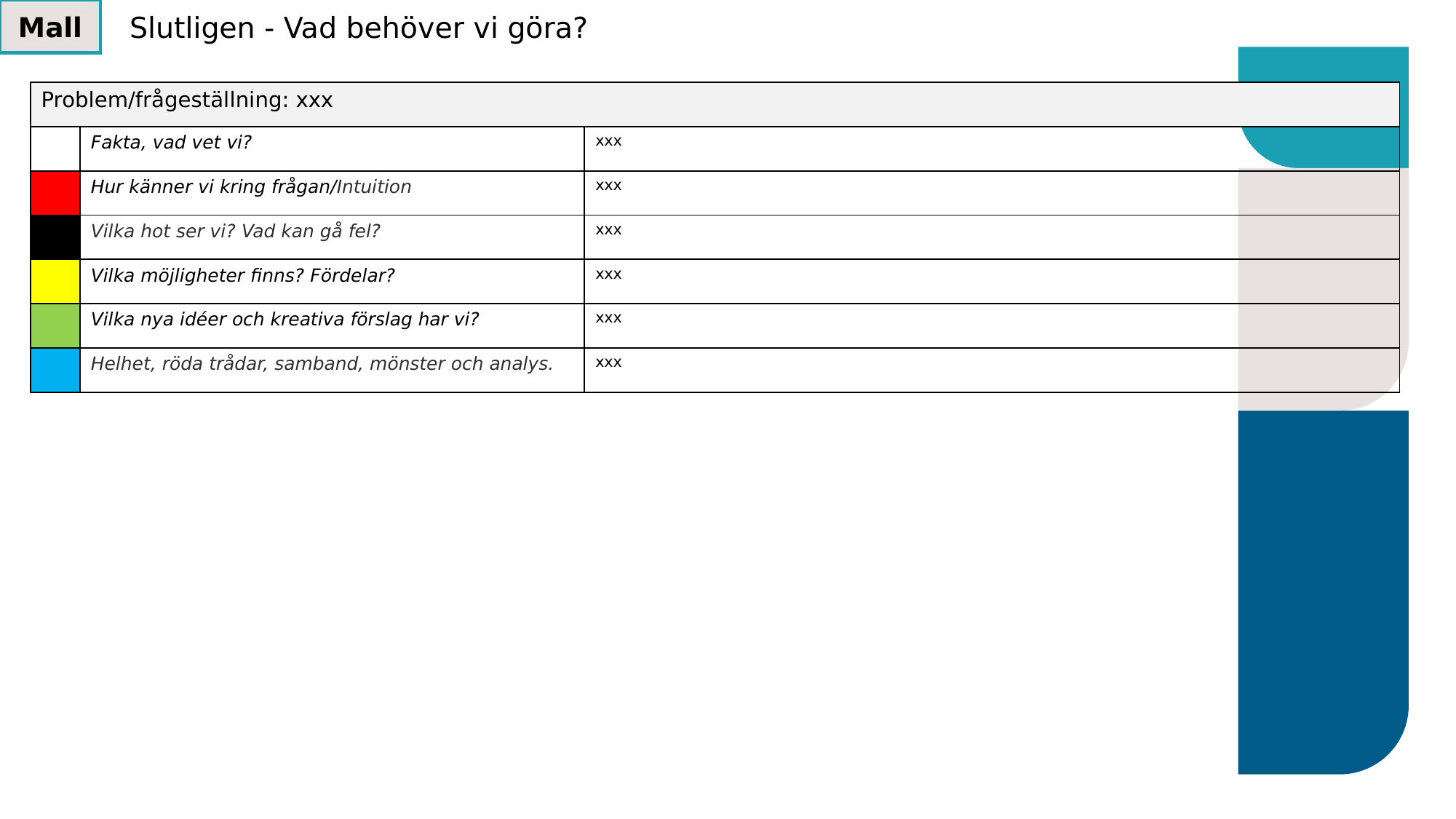

Mall
Slutligen - Vad behöver vi göra?
| Problem/frågeställning: xxx | Problem/frågeställning |  |
| --- | --- | --- |
|  | Fakta, vad vet vi? | xxx |
|  | Hur känner vi kring frågan/Intuition | xxx |
|  | Vilka hot ser vi? ​Vad kan gå fel? | xxx |
|  | Vilka möjligheter finns? ​Fördelar? | xxx |
|  | Vilka nya idéer och kreativa förslag har vi? | xxx |
|  | Helhet, röda trådar, samband, mönster och analys. | xxx |